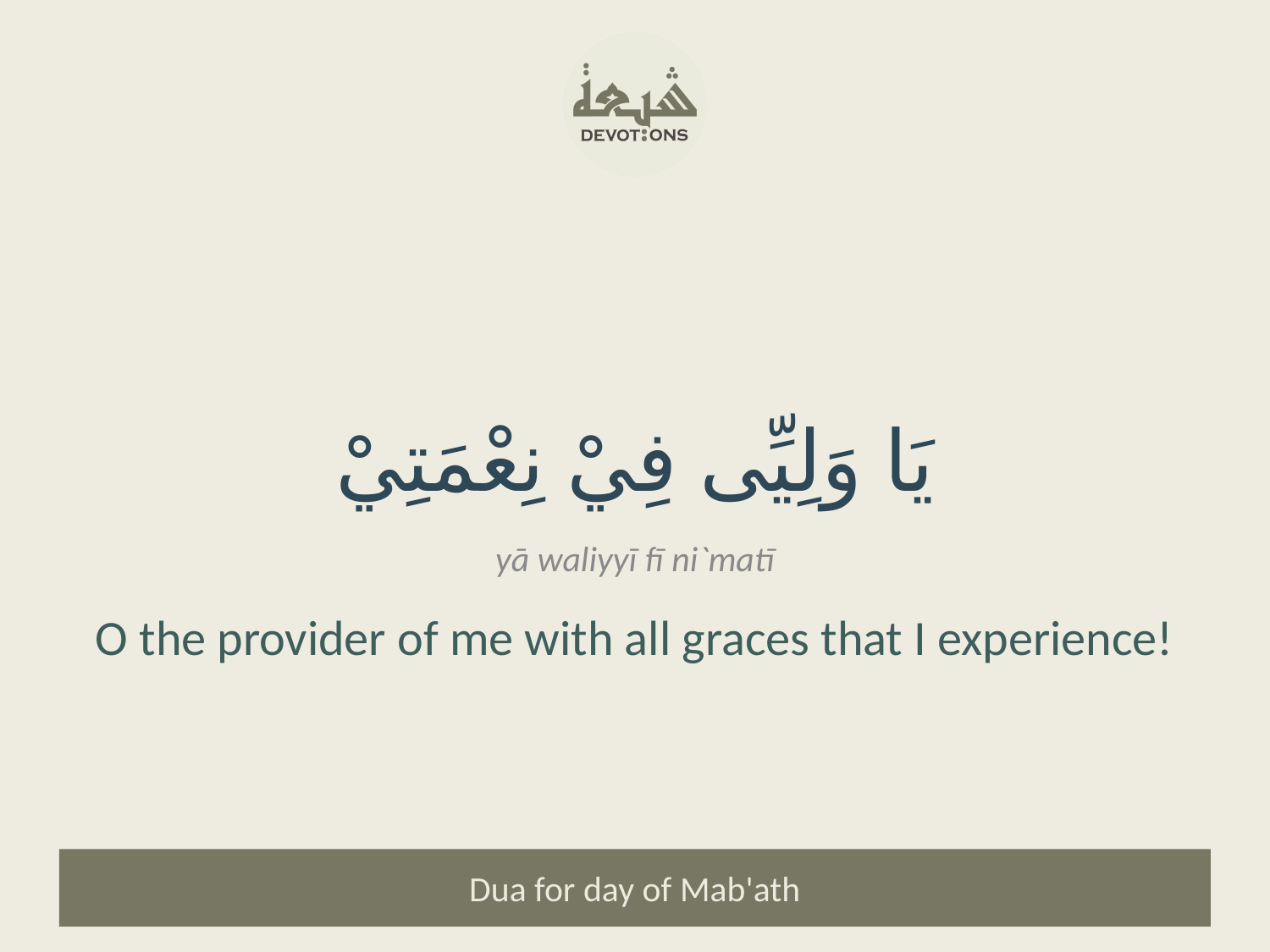

يَا وَلِيِّى فِيْ نِعْمَتِيْ
yā waliyyī fī ni`matī
O the provider of me with all graces that I experience!
Dua for day of Mab'ath